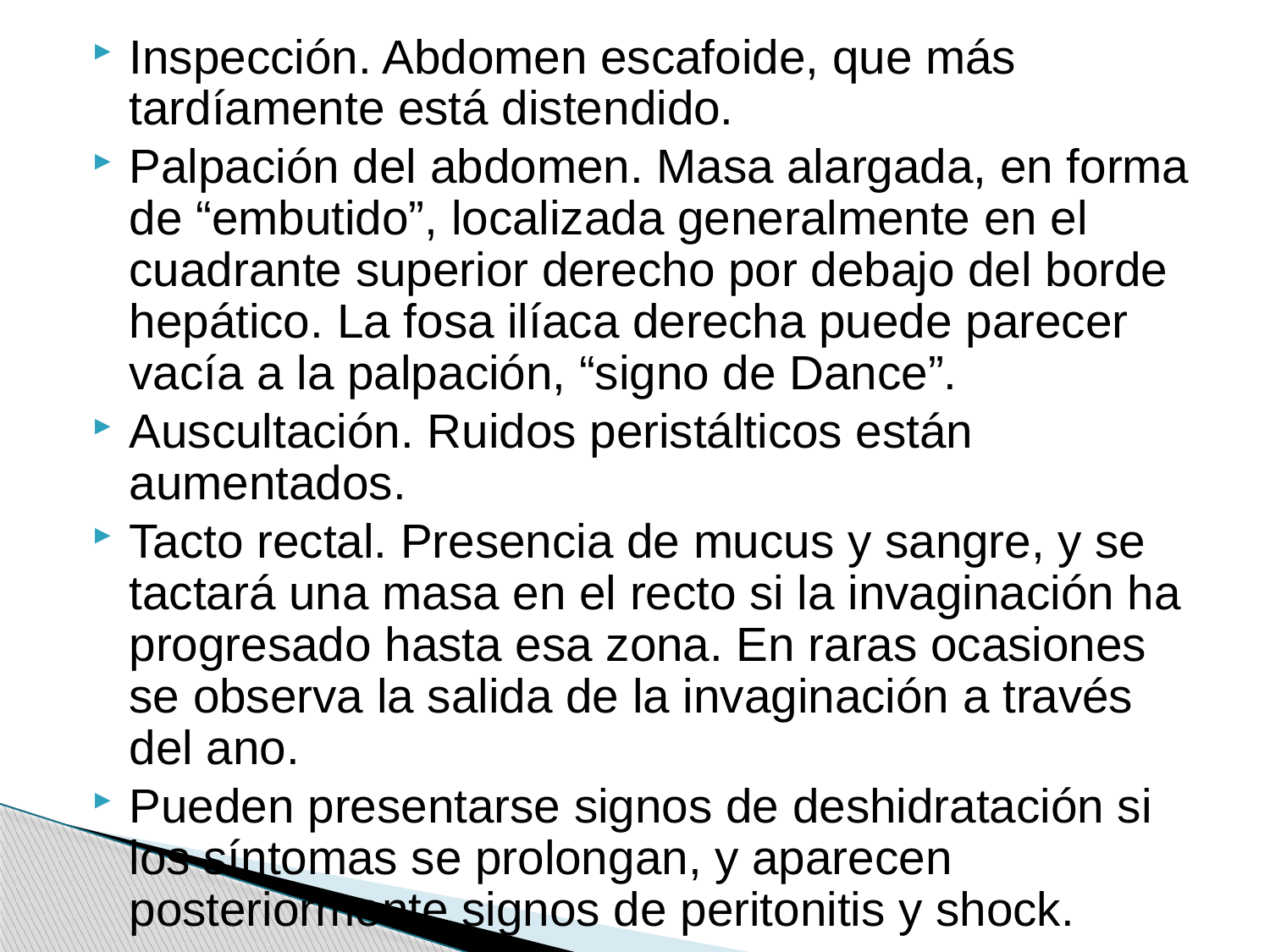

Inspección. Abdomen escafoide, que más tardíamente está distendido.
Palpación del abdomen. Masa alargada, en forma de “embutido”, localizada generalmente en el cuadrante superior derecho por debajo del borde hepático. La fosa ilíaca derecha puede parecer vacía a la palpación, “signo de Dance”.
Auscultación. Ruidos peristálticos están aumentados.
Tacto rectal. Presencia de mucus y sangre, y se tactará una masa en el recto si la invaginación ha progresado hasta esa zona. En raras ocasiones se observa la salida de la invaginación a través del ano.
Pueden presentarse signos de deshidratación si los síntomas se prolongan, y aparecen posteriormente signos de peritonitis y shock.